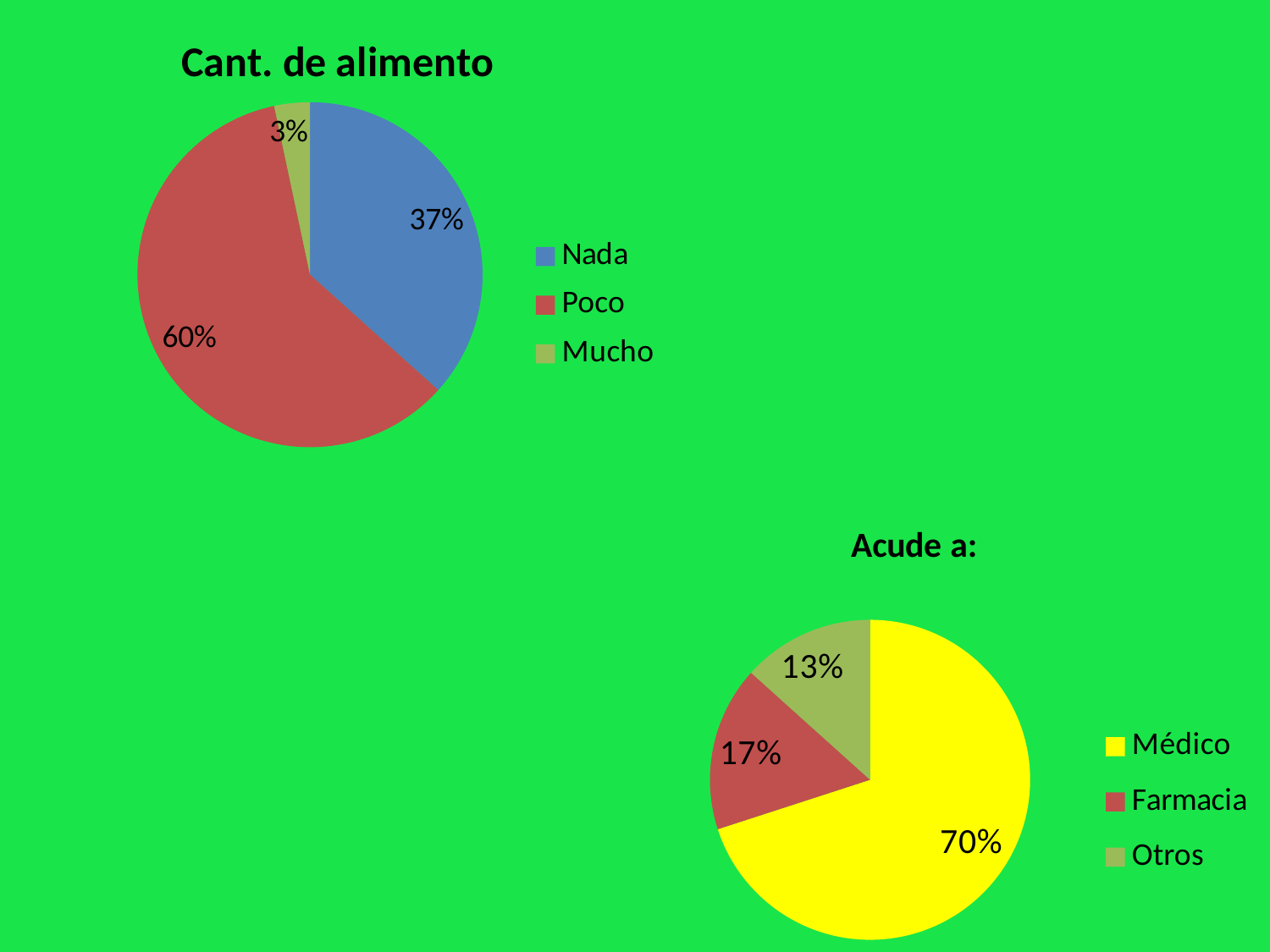

### Chart:

| Category | Cant. de alimento |
|---|---|
| Nada | 11.0 |
| Poco | 18.0 |
| Mucho | 1.0 |

### Chart: Acude a:

| Category | Columna1 |
|---|---|
| Médico | 21.0 |
| Farmacia | 5.0 |
| Otros | 4.0 |